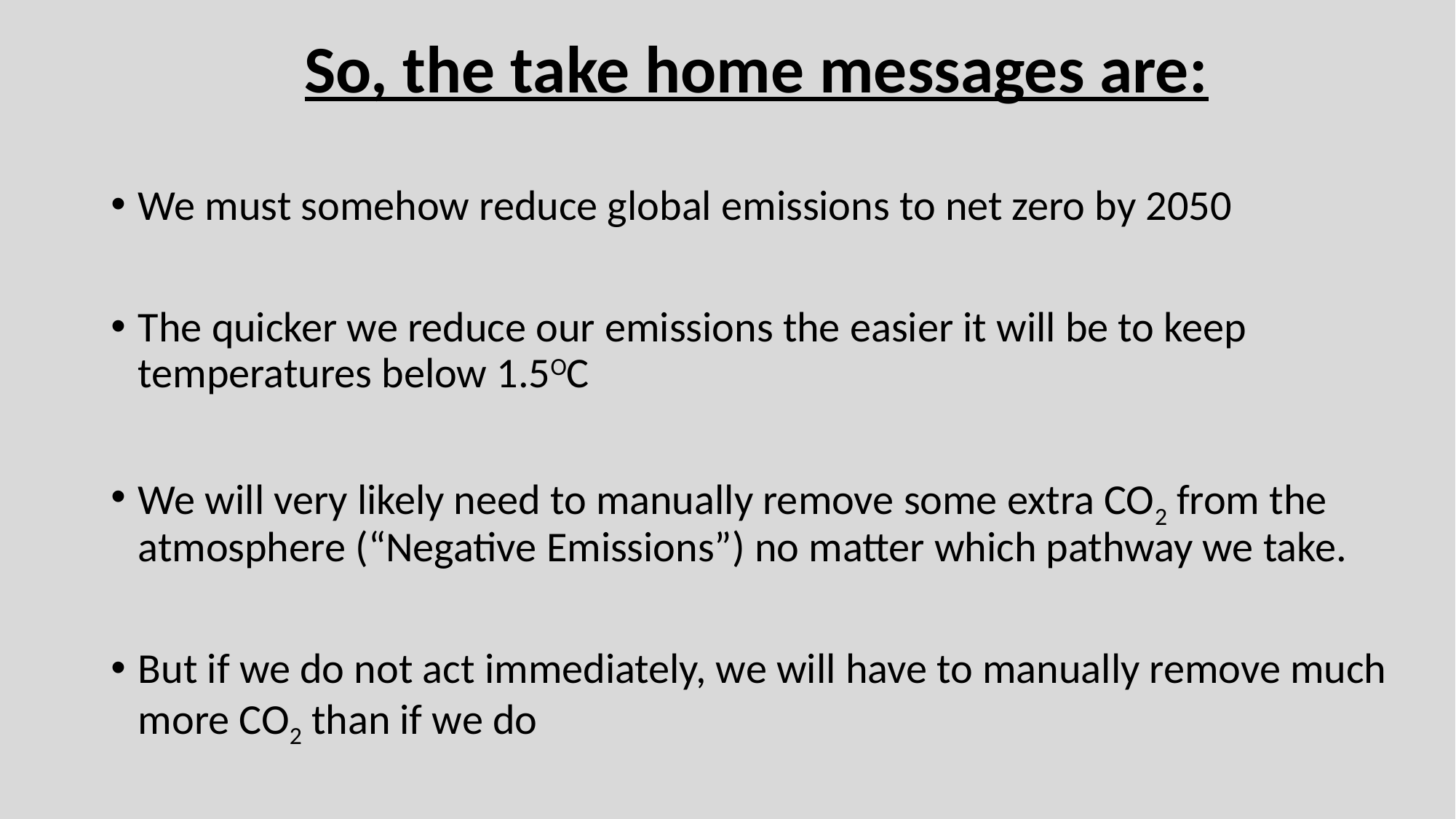

So, the take home messages are:

We must somehow reduce global emissions to net zero by 2050

The quicker we reduce our emissions the easier it will be to keep temperatures below 1.5OC

We will very likely need to manually remove some extra CO2 from the atmosphere (“Negative Emissions”) no matter which pathway we take.

But if we do not act immediately, we will have to manually remove much more CO2 than if we do